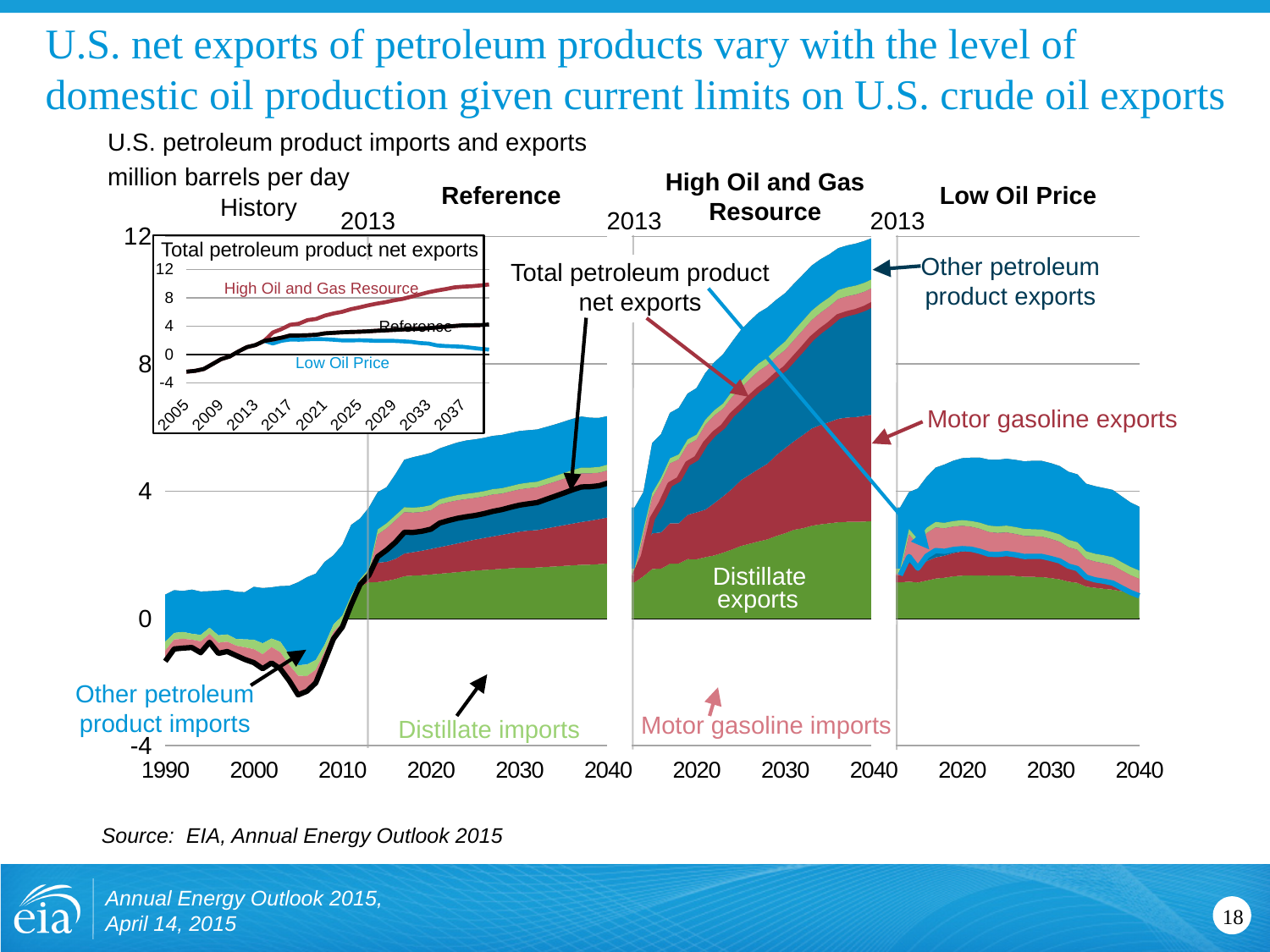

# U.S. net exports of petroleum products vary with the level of domestic oil production given current limits on U.S. crude oil exports
U.S. petroleum product imports and exports
million barrels per day
High Oil and Gas Resource
Reference
Low Oil Price
History
2013
2013
2013

### Chart

| Category | Distillate exports 0.034 | Motor gasoline exports 0.108 | Other exports 0.094458 | Other exports 0.094458 | Other imports -0.219309 | Distillate imports -0.005 | Motor gasoline imports 0 | Motor gasoline imports 0 | Motor gasoline imports 0.012149 | Motor gasoline imports 0.012149 | Motor gasoline imports 0.012149 |
|---|---|---|---|---|---|---|---|---|---|---|---|
| 1990 | 0.109 | 0.055 | 0.5839949999999999 | None | -1.4769919999999992 | -0.277959 | -0.341586 | None | -1.3485419999999992 | None | None |
|  | 0.215 | 0.082 | 0.587811 | None | -1.3424419999999992 | -0.204871 | -0.29715600000000003 | None | -0.9596579999999992 | None | None |
|  | 0.219 | 0.096 | 0.5459600000000001 | None | -1.284737 | -0.216055 | -0.294186 | None | -0.934018 | None | None |
|  | 0.274 | 0.112 | 0.5184939999999999 | None | -1.3874820000000008 | -0.184066 | -0.247238 | None | -0.914292000000001 | None | None |
|  | 0.234 | 0.102 | 0.507494 | None | -1.361639 | -0.203268 | -0.35581599999999997 | None | -1.077229 | None | None |
|  | 0.183 | 0.111 | 0.560705 | None | -1.1469330000000004 | -0.193427 | -0.264964 | None | -0.7506190000000004 | None | None |
|  | 0.19 | 0.114 | 0.5667270000000001 | None | -1.4042510000000006 | -0.230148 | -0.336336 | None | -1.1000080000000005 | None | None |
|  | 0.152 | 0.15 | 0.593754 | None | -1.3992659999999992 | -0.227677 | -0.309142 | None | -1.0403309999999992 | None | None |
|  | 0.124 | 0.14 | 0.5706709999999999 | None | -1.4812000000000007 | -0.20991200000000002 | -0.311249 | None | -1.167690000000001 | None | None |
|  | 0.162 | 0.122 | 0.5378799999999999 | None | -1.481215999999999 | -0.250488 | -0.381638 | None | -1.291461999999999 | None | None |
| 2000 | 0.173 | 0.162 | 0.6550489999999999 | None | -1.6587830000000003 | -0.294861 | -0.426858 | None | -1.3904530000000004 | None | None |
|  | 0.119 | 0.143 | 0.688778 | None | -1.733610999999998 | -0.344071 | -0.45446 | None | -1.581363999999998 | None | None |
|  | 0.112 | 0.157 | 0.705746 | None | -1.6084910000000006 | -0.26740499999999995 | -0.49833999999999995 | None | -1.3994900000000001 | None | None |
|  | 0.107 | 0.155 | 0.7521730000000002 | None | -1.7482320000000002 | -0.33334800000000003 | -0.517885 | None | -1.5852920000000001 | None | None |
|  | 0.11 | 0.156 | 0.755458 | None | -2.158482000000002 | -0.325459 | -0.496399 | None | -1.9588820000000018 | None | None |
|  | 0.138 | 0.158 | 0.8370709999999999 | None | -2.604659999999999 | -0.328792 | -0.60266 | None | -2.403040999999999 | None | None |
|  | 0.215 | 0.15 | 0.9269519999999999 | None | -2.7406599999999997 | -0.36472899999999997 | -0.4752 | None | -2.288637 | None | None |
|  | 0.268 | 0.144 | 0.993132 | None | -2.7129759999999985 | -0.304101 | -0.412649 | None | -2.0245939999999987 | None | None |
|  | 0.528 | 0.189 | 1.056027 | None | -2.5980200000000013 | -0.212923 | -0.30158999999999997 | None | -1.3395060000000012 | None | None |
|  | 0.587 | 0.21 | 1.183325 | None | -2.173585999999999 | -0.225129 | -0.223386 | None | -0.641775999999999 | None | None |
| 2010 | 0.656 | 0.336 | 1.3189209999999998 | None | -2.21723 | -0.228436 | -0.13427099999999997 | None | -0.26901600000000014 | None | None |
|  | 0.854 | 0.526 | 1.558876 | None | -2.2173069999999986 | -0.17872300000000002 | -0.104759 | None | 0.4380870000000008 | None | None |
|  | 1.007 | 0.507 | 1.6233549999999997 | None | -1.901014 | -0.126172 | -0.044116999999999996 | None | 1.0660519999999996 | None | None |
|  | 1.134 | 0.506 | 1.8471750000000002 | None | -1.928956 | -0.154699 | -0.045041 | None | 1.3584790000000004 | None | None |
|  | 1.142727 | 0.607826 | 2.217447 | None | -1.17057 | -0.15861 | -0.69482 | None | 1.944 | None | None |
|  | 1.181449 | 0.597127 | 2.3454239999999995 | None | -1.133391 | -0.160868 | -0.680741 | None | 2.1489999999999996 | None | None |
|  | 1.235816 | 0.637956 | 2.6592280000000006 | None | -1.2909059999999999 | -0.161427 | -0.685667 | None | 2.3950000000000005 | None | None |
|  | 1.326339 | 0.71193 | 2.947972 | None | -1.490232 | -0.157414 | -0.633433 | None | 2.7051619999999996 | None | None |
|  | 1.347557 | 0.735341 | 2.984521 | None | -1.585636 | -0.158788 | -0.620947 | None | 2.702048 | None | None |
|  | 1.358008 | 0.771459 | 3.001048 | None | -1.6260409999999998 | -0.159872 | -0.604189 | None | 2.740413 | None | None |
| 2020 | 1.380946 | 0.803001 | 3.0193529999999997 | None | -1.6436170000000003 | -0.161007 | -0.593834 | None | 2.804841999999999 | None | None |
|  | 1.404827 | 0.835659 | 3.1034320000000006 | None | -1.5988100000000003 | -0.162215 | -0.584649 | None | 2.998244 | None | None |
|  | 1.428229 | 0.868604 | 3.1422109999999996 | None | -1.6218240000000002 | -0.163389 | -0.575202 | None | 3.078628999999999 | None | None |
|  | 1.45414 | 0.903671 | 3.171113 | None | -1.651964 | -0.164565 | -0.565623 | None | 3.146772 | None | None |
|  | 1.479797 | 0.939203 | 3.1728910000000003 | None | -1.67504 | -0.165536 | -0.556059 | None | 3.1952560000000005 | None | None |
|  | 1.504032 | 0.97443 | 3.1482170000000003 | None | -1.6741570000000003 | -0.16648 | -0.550155 | None | 3.235887 | None | None |
|  | 1.521957 | 1.006063 | 3.1454989999999996 | None | -1.6730999999999998 | -0.167414 | -0.540483 | None | 3.292521999999999 | None | None |
|  | 1.539236 | 1.037669 | 3.160019 | None | -1.6728420000000002 | -0.168383 | -0.530156 | None | 3.365543 | None | None |
|  | 1.557279 | 1.069457 | 3.1391849999999994 | None | -1.6736559999999998 | -0.169336 | -0.502364 | None | 3.420565 | None | None |
|  | 1.574819 | 1.102025 | 3.1490159999999996 | None | -1.666695 | -0.170297 | -0.493995 | None | 3.4948729999999997 | None | None |
| 2030 | 1.591545 | 1.134405 | 3.164104 | None | -1.6628859999999999 | -0.171272 | -0.49385 | None | 3.562046 | None | None |
|  | 1.591011 | 1.168153 | 3.156002 | None | -1.646684 | -0.175707 | -0.487969 | None | 3.604806 | None | None |
|  | 1.598592 | 1.176715 | 3.1629320000000005 | None | -1.6411880000000003 | -0.176665 | -0.478077 | None | 3.642309 | None | None |
|  | 1.616797 | 1.210913 | 3.187576 | None | -1.627358 | -0.177672 | -0.468463 | None | 3.7417929999999995 | None | None |
|  | 1.633625 | 1.244468 | 3.216996999999999 | None | -1.62036 | -0.178675 | -0.455879 | None | 3.840175999999999 | None | None |
|  | 1.650844 | 1.278694 | 3.252383 | None | -1.613837 | -0.179661 | -0.447428 | None | 3.940995 | None | None |
|  | 1.667122 | 1.312557 | 3.292396 | None | -1.609525 | -0.180627 | -0.437425 | None | 4.044498 | None | None |
|  | 1.684253 | 1.347454 | 3.3129429999999997 | None | -1.602547 | -0.181569 | -0.427426 | None | 4.133108 | None | None |
|  | 1.689607 | 1.382639 | 3.2347999999999995 | None | -1.565875 | -0.182549 | -0.416818 | None | 4.141804 | None | None |
|  | 1.705452 | 1.417338 | 3.179571 | None | -1.540055 | -0.183497 | -0.407961 | None | 4.170848 | None | None |
| 2040 | 1.72436 | 1.451271 | 3.184704 | None | -1.5211259999999998 | -0.184479 | -0.39732 | None | 4.25741 | None | None |
|  | 1.72436 | 1.451271 | 3.184704 | None | -1.5211259999999998 | -0.184479 | -0.39732 | None | None | None | None |
|  | 1.134 | 0.506 | 1.8471750000000002 | None | -1.928956 | -0.154699 | -0.045041 | None | None | None | None |
|  | 1.134 | 0.506 | 1.8471750000000002 | None | -1.928956 | -0.154699 | -0.045041 | None | None | 1.3584790000000004 | None |
|  | 1.32587 | 0.844237 | 1.7978929999999997 | None | -1.17057 | -0.15861 | -0.69482 | None | None | 1.944 | None |
|  | 1.555223 | 1.115657 | 2.8468020000000003 | None | -1.577105 | -0.144768 | -0.661415 | None | None | 3.134394000000001 | None |
|  | 1.561525 | 1.142134 | 3.0911269999999997 | None | -1.3746060000000002 | -0.145727 | -0.66272 | None | None | 3.611733 | None |
|  | 1.717537 | 1.274099 | 3.467205999999999 | None | -1.427274 | -0.160491 | -0.658069 | None | None | 4.2130079999999985 | None |
|  | 1.723795 | 1.266129 | 3.6244549999999993 | None | -1.4586130000000004 | -0.158833 | -0.627778 | None | None | 4.369154999999999 | None |
|  | 1.863322 | 1.390642 | 3.8133939999999997 | None | -1.442388 | -0.159903 | -0.594981 | None | None | 4.870086 | None |
| 2020 | 1.855718 | 1.476418 | 3.9068780000000003 | None | -1.462566 | -0.161038 | -0.581752 | None | None | 5.033658000000001 | None |
|  | 1.925926 | 1.492894 | 4.295386000000001 | None | -1.466197 | -0.162262 | -0.583615 | None | None | 5.502132000000001 | None |
|  | 1.978071 | 1.644374 | 4.424271 | None | -1.5049529999999998 | -0.163785 | -0.566752 | None | None | 5.811226 | None |
|  | 2.066806 | 1.771267 | 4.463882 | None | -1.5470940000000004 | -0.165371 | -0.556383 | None | None | 6.033106999999999 | None |
|  | 2.163965 | 1.90694 | 4.616367999999999 | None | -1.5527870000000001 | -0.177903 | -0.555233 | None | None | 6.401349999999997 | None |
|  | 2.274925 | 2.066113 | 4.718611000000001 | None | -1.6112800000000003 | -0.21164 | -0.581336 | None | None | 6.655393 | None |
|  | 2.346626 | 2.17133 | 4.825317999999999 | None | -1.601689 | -0.221931 | -0.578913 | None | None | 6.940740999999999 | None |
|  | 2.418962 | 2.277897 | 4.907271 | None | -1.5962949999999998 | -0.23608 | -0.580207 | None | None | 7.191547999999999 | None |
|  | 2.482913 | 2.377808 | 4.909432000000001 | None | -1.5793049999999997 | -0.233957 | -0.561056 | None | None | 7.395835000000001 | None |
|  | 2.590313 | 2.541173 | 4.879631 | None | -1.544719 | -0.248101 | -0.564679 | None | None | 7.653618000000001 | None |
| 2030 | 2.676322 | 2.674259 | 4.871359 | None | -1.5157909999999999 | -0.272664 | -0.576324 | None | None | 7.857161 | None |
|  | 2.785289 | 2.781429 | 4.950425000000001 | None | -1.474314 | -0.293928 | -0.579689 | None | None | 8.169212000000002 | None |
|  | 2.831908 | 2.930969 | 5.036792 | None | -1.441587 | -0.300838 | -0.579797 | None | None | 8.477447 | None |
|  | 2.912175 | 3.055978 | 5.119493 | None | -1.4167589999999997 | -0.296983 | -0.57454 | None | None | 8.799364 | None |
|  | 2.954945 | 3.126646 | 5.204865 | None | -1.3875209999999996 | -0.291797 | -0.568138 | None | None | 9.039 | None |
|  | 2.988259 | 3.183491 | 5.2709269999999995 | None | -1.3515659999999998 | -0.283641 | -0.561697 | None | None | 9.245773 | None |
|  | 3.02115 | 3.254432 | 5.360428000000001 | None | -1.3152030000000003 | -0.279988 | -0.55496 | None | None | 9.485859000000001 | None |
|  | 3.034768 | 3.280868 | 5.405251 | None | -1.3161740000000002 | -0.280372 | -0.545085 | None | None | 9.579255999999999 | None |
|  | 3.036249 | 3.292517 | 5.452658 | None | -1.3184989999999999 | -0.281248 | -0.535467 | None | None | 9.64621 | None |
|  | 3.043727 | 3.329244 | 5.492833999999998 | None | -1.311687 | -0.280431 | -0.526152 | None | None | 9.747535 | None |
| 2040 | 3.064021 | 3.345278 | 5.564442 | None | -1.2857420000000004 | -0.279618 | -0.517393 | None | None | 9.890988 | None |
|  | 3.064021 | 3.345278 | 5.564442 | None | -1.2857420000000004 | -0.279618 | -0.517393 | None | None | None | None |
|  | 1.134 | 0.506 | 1.8471750000000002 | None | -1.928956 | -0.154699 | -0.045041 | None | None | None | None |
|  | 1.134 | 0.506 | 1.8471750000000002 | None | -1.928956 | -0.154699 | -0.045041 | None | None | None | 1.3584790000000004 |
|  | 1.155999 | 0.570994 | 2.241007 | None | -1.158551 | -0.170629 | -0.69482 | None | None | None | 1.944 |
|  | 1.129661 | 0.558319 | 2.3956000000000004 | None | -1.597624 | -0.166005 | -0.742013 | None | None | None | 1.5779380000000005 |
|  | 1.188294 | 0.610632 | 2.649838 | None | -1.6003830000000001 | -0.165846 | -0.724615 | None | None | None | 1.9579199999999997 |
|  | 1.251057 | 0.665508 | 2.8213719999999993 | None | -1.707489 | -0.170067 | -0.727209 | None | None | None | 2.1331719999999996 |
|  | 1.278468 | 0.691801 | 2.8656179999999996 | None | -1.8319720000000002 | -0.17227 | -0.724873 | None | None | None | 2.1067719999999994 |
|  | 1.321854 | 0.732724 | 2.900956 | None | -1.895828 | -0.172989 | -0.721976 | None | None | None | 2.1647410000000002 |
| 2020 | 1.343815 | 0.762582 | 2.9290639999999994 | None | -1.9471709999999998 | -0.178679 | -0.717427 | None | None | None | 2.192184 |
|  | 1.351944 | 0.784937 | 2.9135459999999997 | None | -1.9880570000000004 | -0.180275 | -0.706346 | None | None | None | 2.175748999999999 |
|  | 1.346308 | 0.802929 | 2.9031290000000003 | None | -2.0431429999999997 | -0.193913 | -0.705773 | None | None | None | 2.1095370000000013 |
|  | 1.344449 | 0.818918 | 2.8279490000000003 | None | -2.0731790000000005 | -0.202775 | -0.698034 | None | None | None | 2.017328 |
|  | 1.345682 | 0.829108 | 2.8086640000000003 | None | -2.0890739999999997 | -0.209474 | -0.67835 | None | None | None | 2.0065560000000002 |
|  | 1.351884 | 0.863959 | 2.802631999999999 | None | -2.1028589999999996 | -0.213309 | -0.664279 | None | None | None | 2.038027999999999 |
|  | 1.331015 | 0.868594 | 2.784187 | None | -2.111735 | -0.215803 | -0.655042 | None | None | None | 2.001216 |
|  | 1.310896 | 0.87259 | 2.753829 | None | -2.12278 | -0.219755 | -0.64857 | None | None | None | 1.9462099999999998 |
|  | 1.306 | 0.880957 | 2.7658569999999996 | None | -2.1473940000000002 | -0.222864 | -0.635855 | None | None | None | 1.946701 |
|  | 1.298943 | 0.888785 | 2.7624279999999994 | None | -2.1565410000000003 | -0.221902 | -0.624675 | None | None | None | 1.9470379999999996 |
| 2030 | 1.26694 | 0.889701 | 2.7250229999999998 | None | -2.1562430000000004 | -0.224767 | -0.61766 | None | None | None | 1.8829939999999996 |
|  | 1.229324 | 0.879288 | 2.6806520000000003 | None | -2.1495550000000003 | -0.231203 | -0.601368 | None | None | None | 1.8071380000000001 |
|  | 1.155738 | 0.846272 | 2.606994 | None | -2.1388180000000006 | -0.234545 | -0.592282 | None | None | None | 1.6433589999999993 |
|  | 1.117223 | 0.832431 | 2.5789319999999996 | None | -2.1334549999999997 | -0.237756 | -0.590383 | None | None | None | 1.566992 |
|  | 1.000728 | 0.758587 | 2.4748650000000003 | None | -2.1229190000000004 | -0.244491 | -0.570826 | None | None | None | 1.295944 |
|  | 0.962724 | 0.742083 | 2.4521219999999997 | None | -2.1253049999999996 | -0.244594 | -0.575014 | None | None | None | 1.2120160000000002 |
|  | 0.929069 | 0.727866 | 2.4398709999999997 | None | -2.1125689999999997 | -0.251336 | -0.565494 | None | None | None | 1.1674069999999999 |
|  | 0.902961 | 0.71889 | 2.416758 | None | -2.115747 | -0.258938 | -0.554151 | None | None | None | 1.1097730000000001 |
|  | 0.853254 | 0.690238 | 2.296881 | None | -2.069908 | -0.261638 | -0.546376 | None | None | None | 0.9624510000000002 |
|  | 0.798548 | 0.655977 | 2.1913099999999996 | None | -2.0259709999999997 | -0.262195 | -0.540263 | None | None | None | 0.8174060000000001 |
| 2040 | 0.761208 | 0.633262 | 2.115169 | None | -2.005218 | -0.264786 | -0.531948 | None | None | None | 0.707687 |
Total petroleum product net exports

Other petroleum product exports
Total petroleum product net exports

[unsupported chart]

High Oil and Gas Resource
Reference
Low Oil Price
Motor gasoline exports
Distillate
exports
Other petroleum
product imports
Motor gasoline imports
Distillate imports
Source:  EIA, Annual Energy Outlook 2015
Annual Energy Outlook 2015,                             April 14, 2015
18